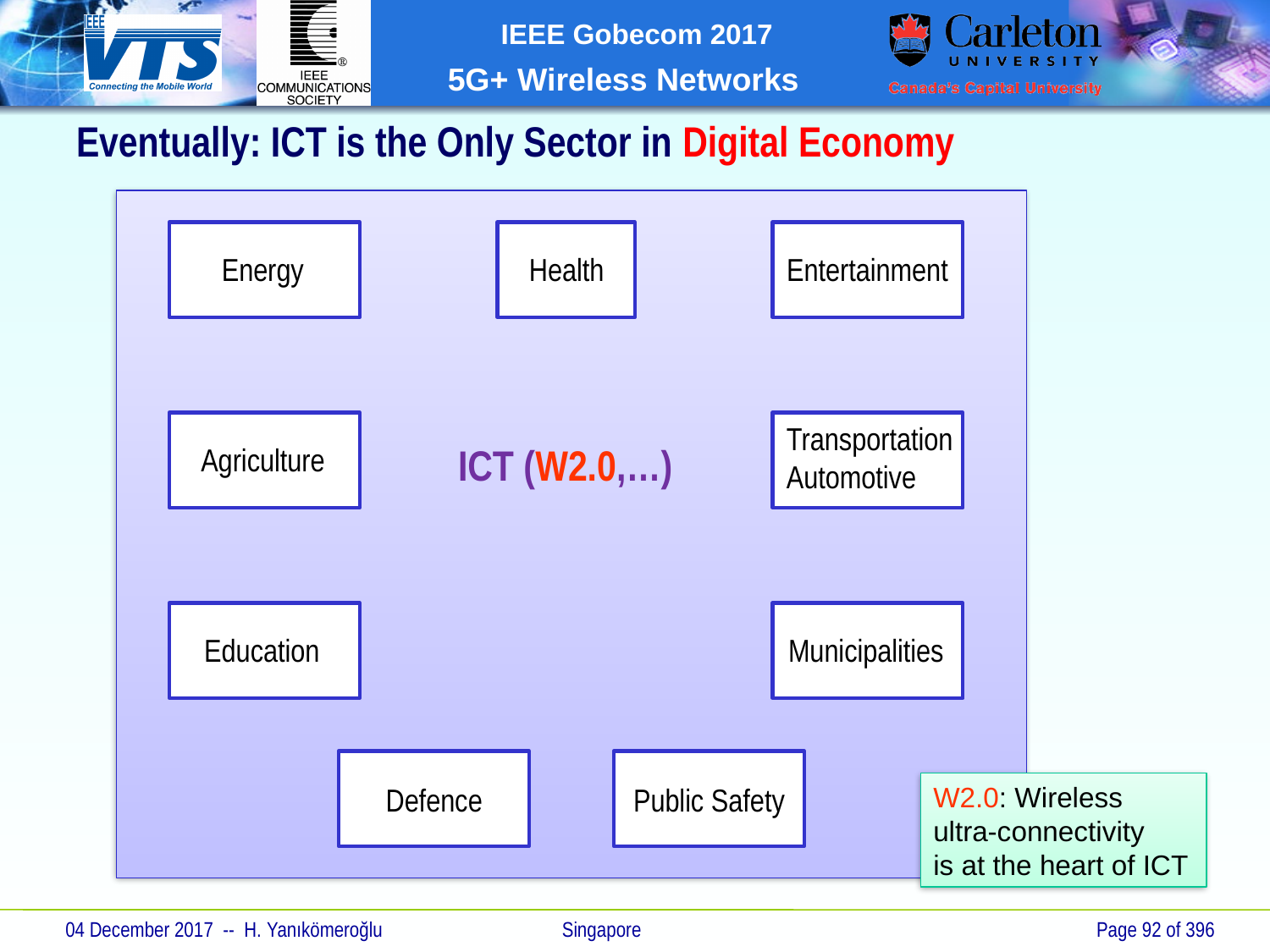

# Eventually: ICT is the Only Sector in Digital Economy

Energy
Health
Entertainment

Transportation
Automotive
ICT (W2.0,…)
Agriculture

Education
Municipalities

W2.0: Wireless
ultra-connectivity
is at the heart of ICT
Defence
Public Safety